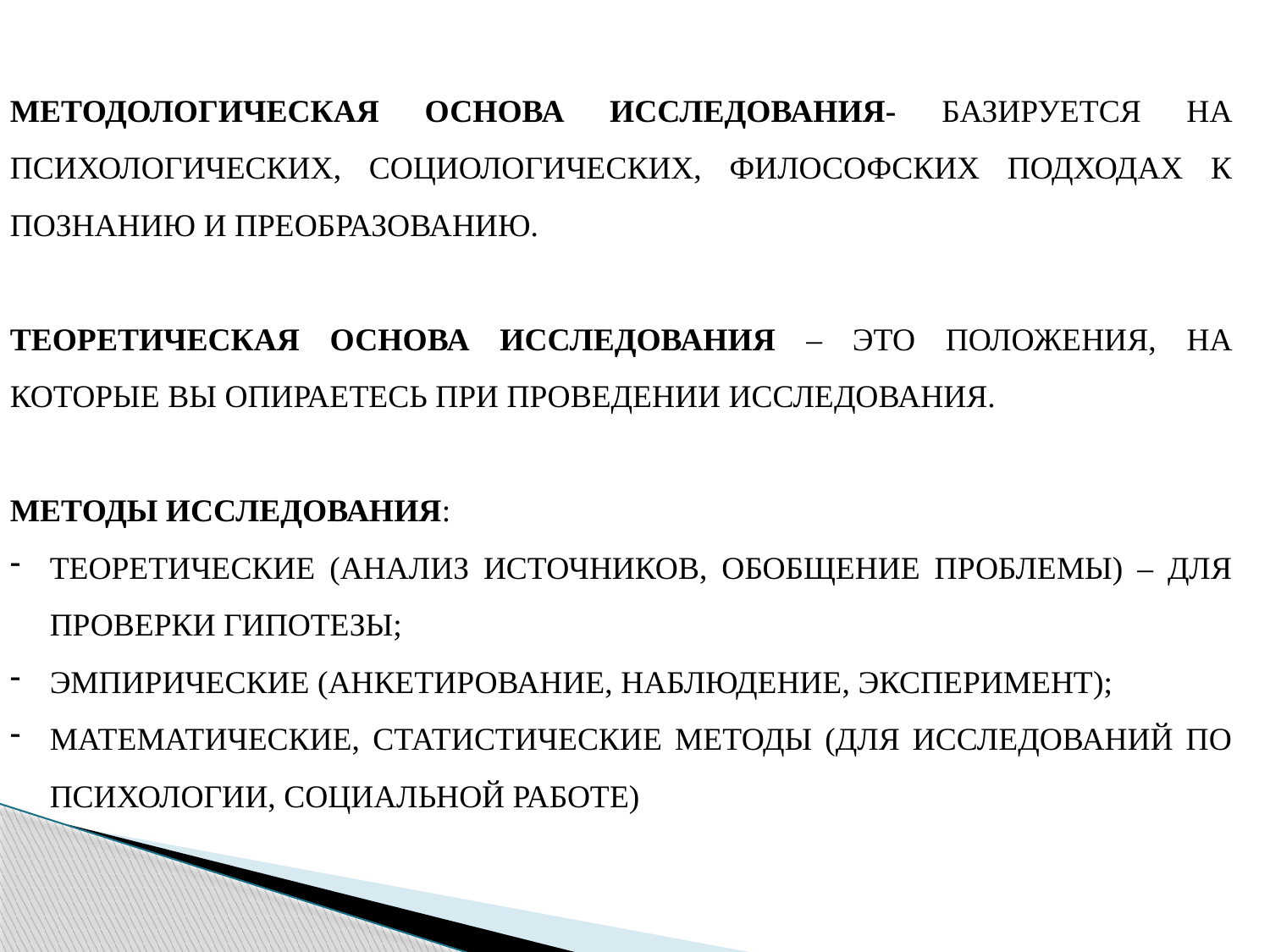

МЕТОДОЛОГИЧЕСКАЯ ОСНОВА ИССЛЕДОВАНИЯ- БАЗИРУЕТСЯ НА ПСИХОЛОГИЧЕСКИХ, СОЦИОЛОГИЧЕСКИХ, ФИЛОСОФСКИХ ПОДХОДАХ К ПОЗНАНИЮ И ПРЕОБРАЗОВАНИЮ.

ТЕОРЕТИЧЕСКАЯ ОСНОВА ИССЛЕДОВАНИЯ – ЭТО ПОЛОЖЕНИЯ, НА КОТОРЫЕ ВЫ ОПИРАЕТЕСЬ ПРИ ПРОВЕДЕНИИ ИССЛЕДОВАНИЯ.

МЕТОДЫ ИССЛЕДОВАНИЯ:
ТЕОРЕТИЧЕСКИЕ (АНАЛИЗ ИСТОЧНИКОВ, ОБОБЩЕНИЕ ПРОБЛЕМЫ) – ДЛЯ ПРОВЕРКИ ГИПОТЕЗЫ;
ЭМПИРИЧЕСКИЕ (АНКЕТИРОВАНИЕ, НАБЛЮДЕНИЕ, ЭКСПЕРИМЕНТ);
МАТЕМАТИЧЕСКИЕ, СТАТИСТИЧЕСКИЕ МЕТОДЫ (ДЛЯ ИССЛЕДОВАНИЙ ПО ПСИХОЛОГИИ, СОЦИАЛЬНОЙ РАБОТЕ)